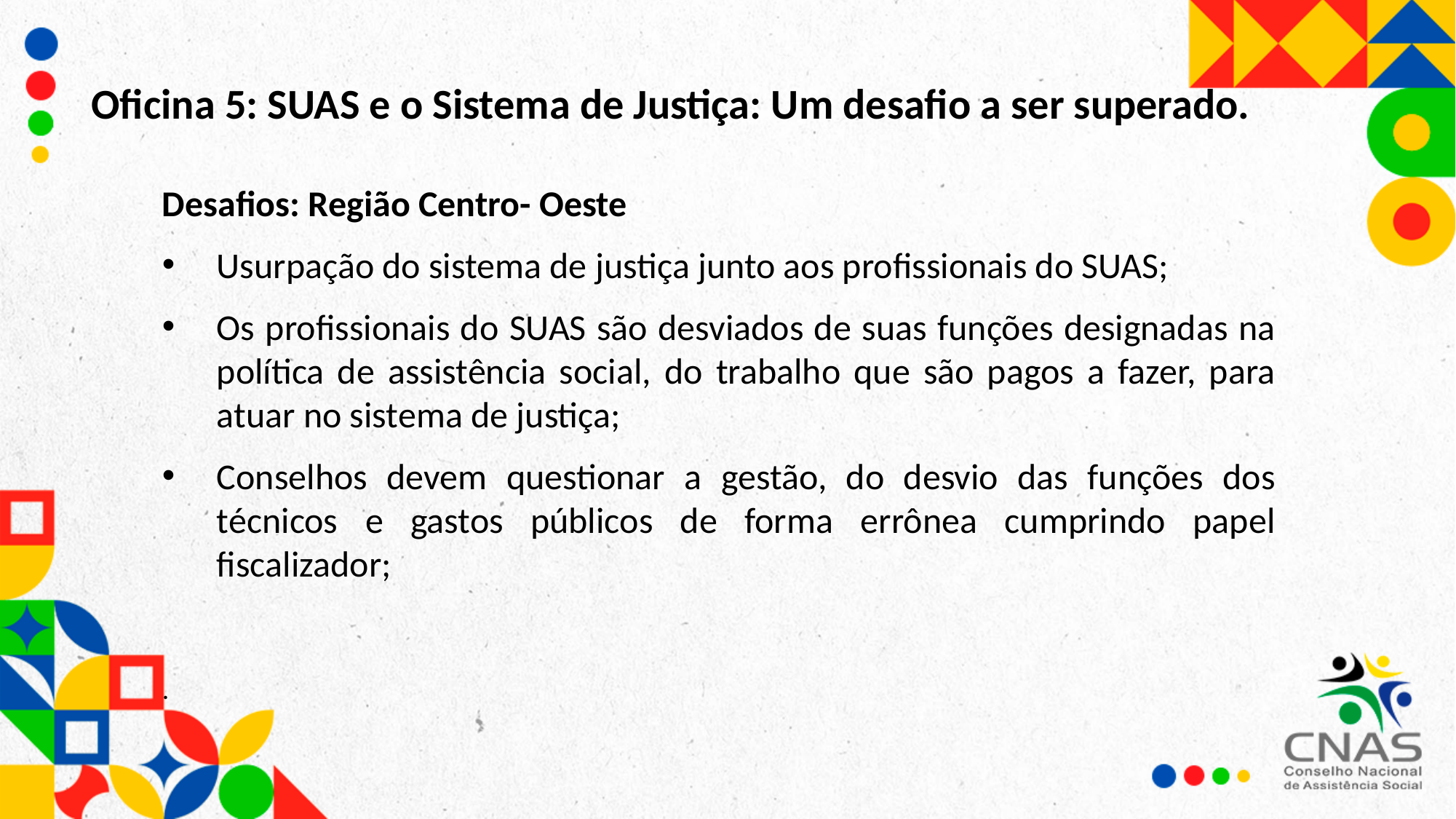

Oficina 5: SUAS e o Sistema de Justiça: Um desafio a ser superado.
Desafios: Região Centro- Oeste
Usurpação do sistema de justiça junto aos profissionais do SUAS;
Os profissionais do SUAS são desviados de suas funções designadas na política de assistência social, do trabalho que são pagos a fazer, para atuar no sistema de justiça;
Conselhos devem questionar a gestão, do desvio das funções dos técnicos e gastos públicos de forma errônea cumprindo papel fiscalizador;

.